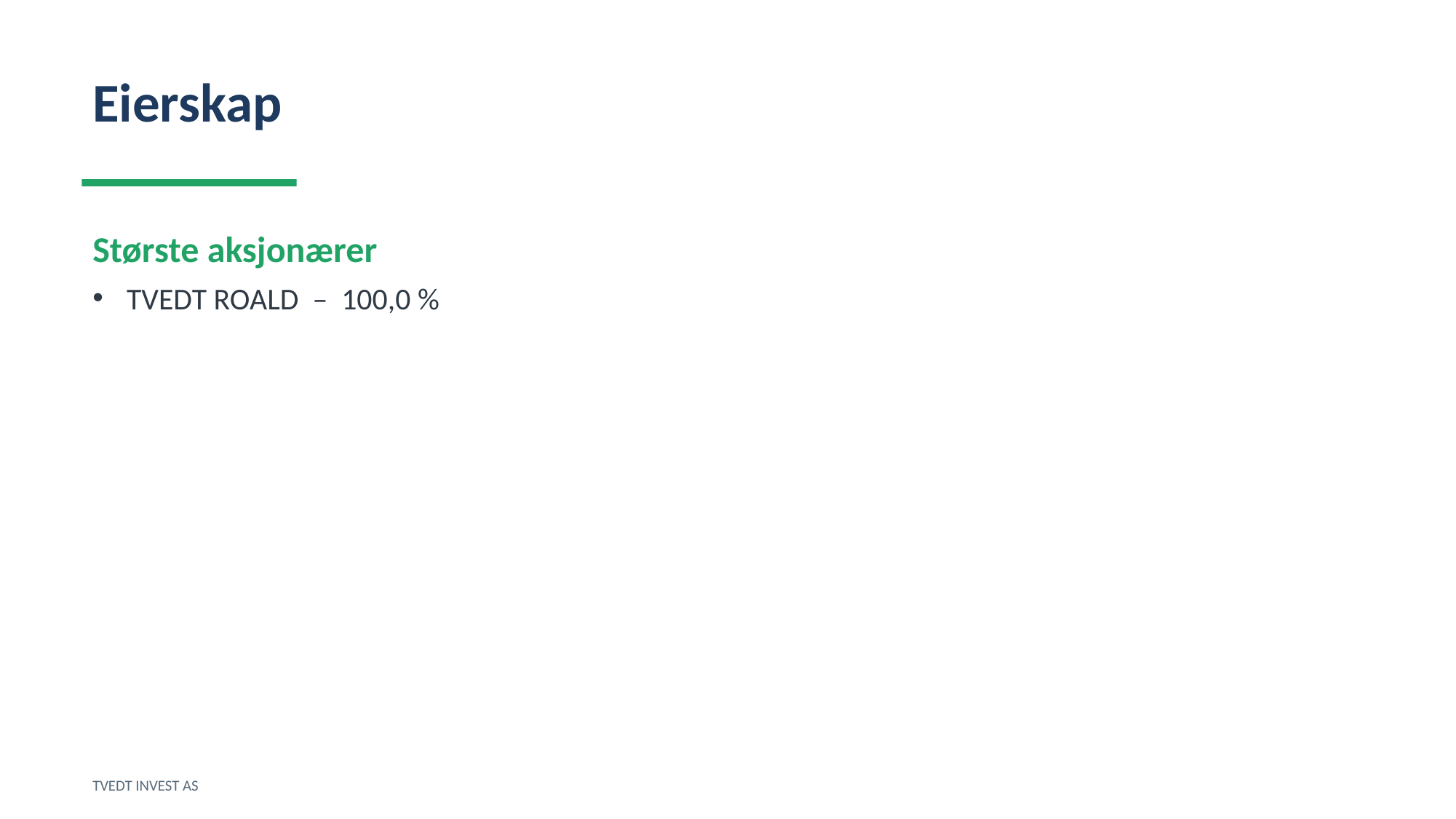

Eierskap

Største aksjonærer
TVEDT ROALD  –  100,0 %
TVEDT INVEST AS